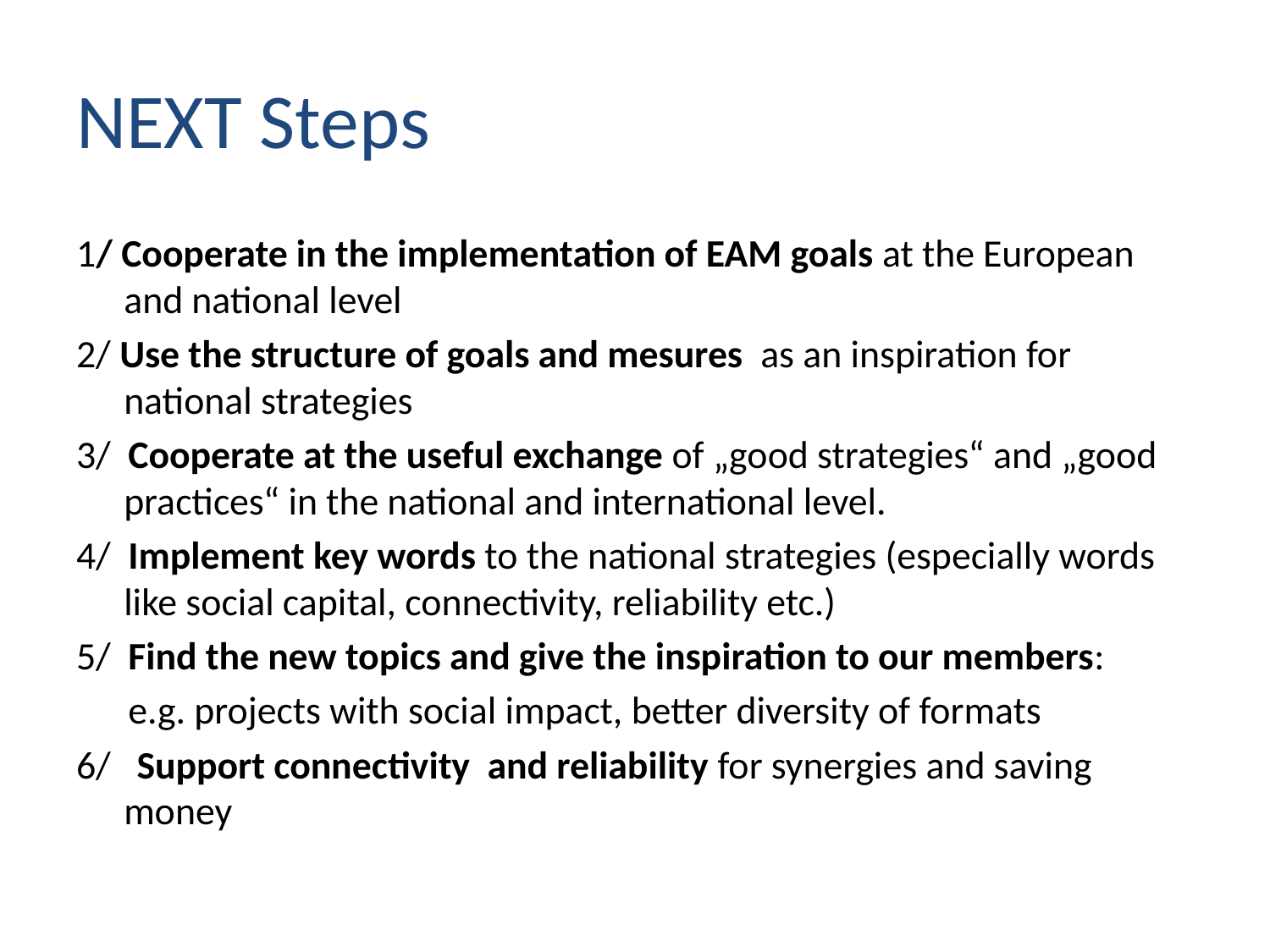

# NEXT Steps
1/ Cooperate in the implementation of EAM goals at the European and national level
2/ Use the structure of goals and mesures  as an inspiration for national strategies
3/  Cooperate at the useful exchange of „good strategies“ and „good practices“ in the national and international level.
4/  Implement key words to the national strategies (especially words like social capital, connectivity, reliability etc.)
5/  Find the new topics and give the inspiration to our members:
      e.g. projects with social impact, better diversity of formats
6/   Support connectivity  and reliability for synergies and saving money